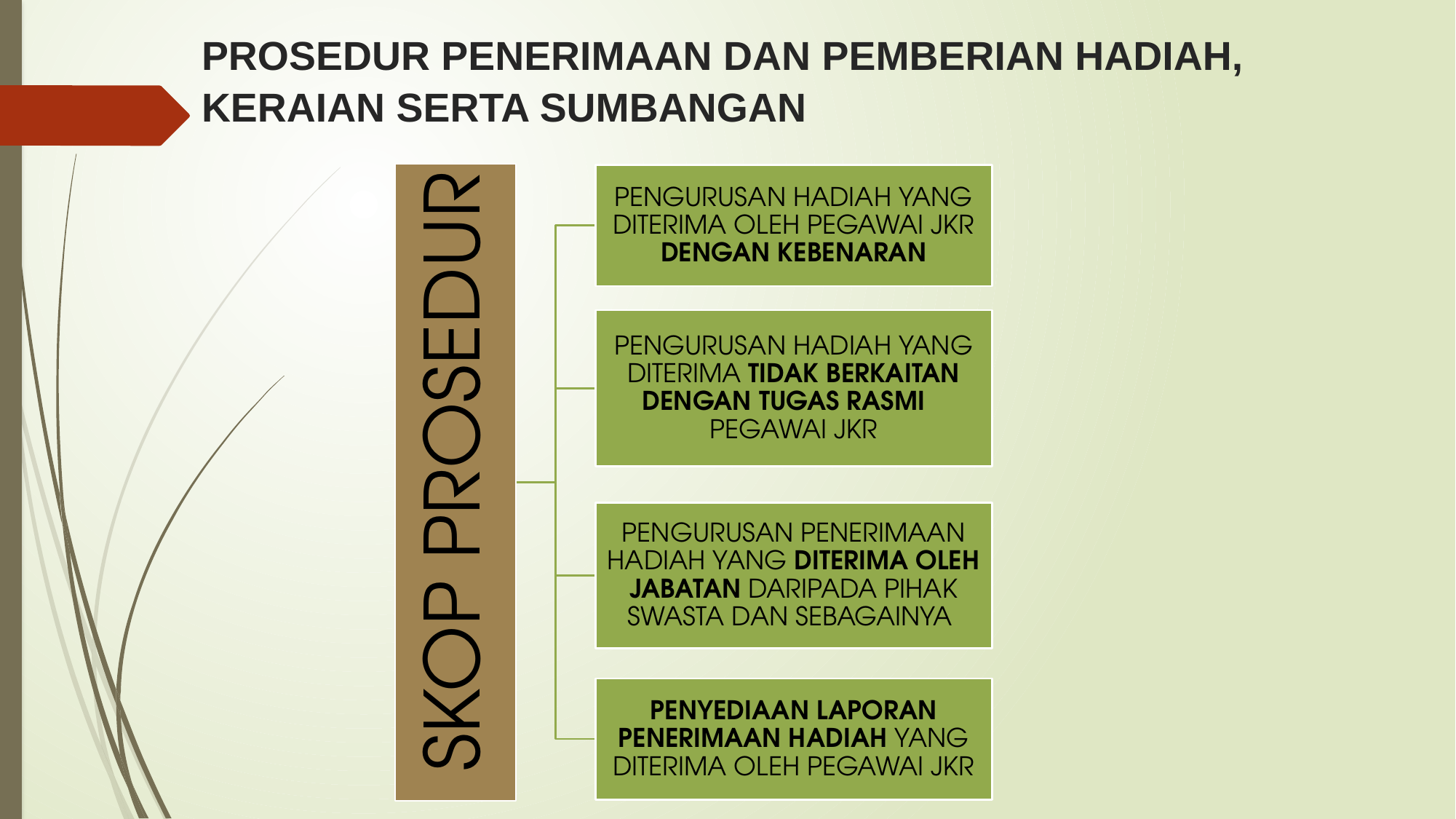

# PROSEDUR PENERIMAAN DAN PEMBERIAN HADIAH, KERAIAN SERTA SUMBANGAN

 SKOP PROSEDUR
PENGURUSAN HADIAH YANG DITERIMA OLEH PEGAWAI JKR DENGAN KEBENARAN
PENGURUSAN HADIAH YANG DITERIMA TIDAK BERKAITAN DENGAN TUGAS RASMI… PEGAWAI JKR
PENGURUSAN PENERIMAAN HADIAH YANG DITERIMA OLEH JABATAN DARIPADA PIHAK SWASTA DAN SEBAGAINYA
PENYEDIAAN LAPORAN PENERIMAAN HADIAH YANG DITERIMA OLEH PEGAWAI JKR